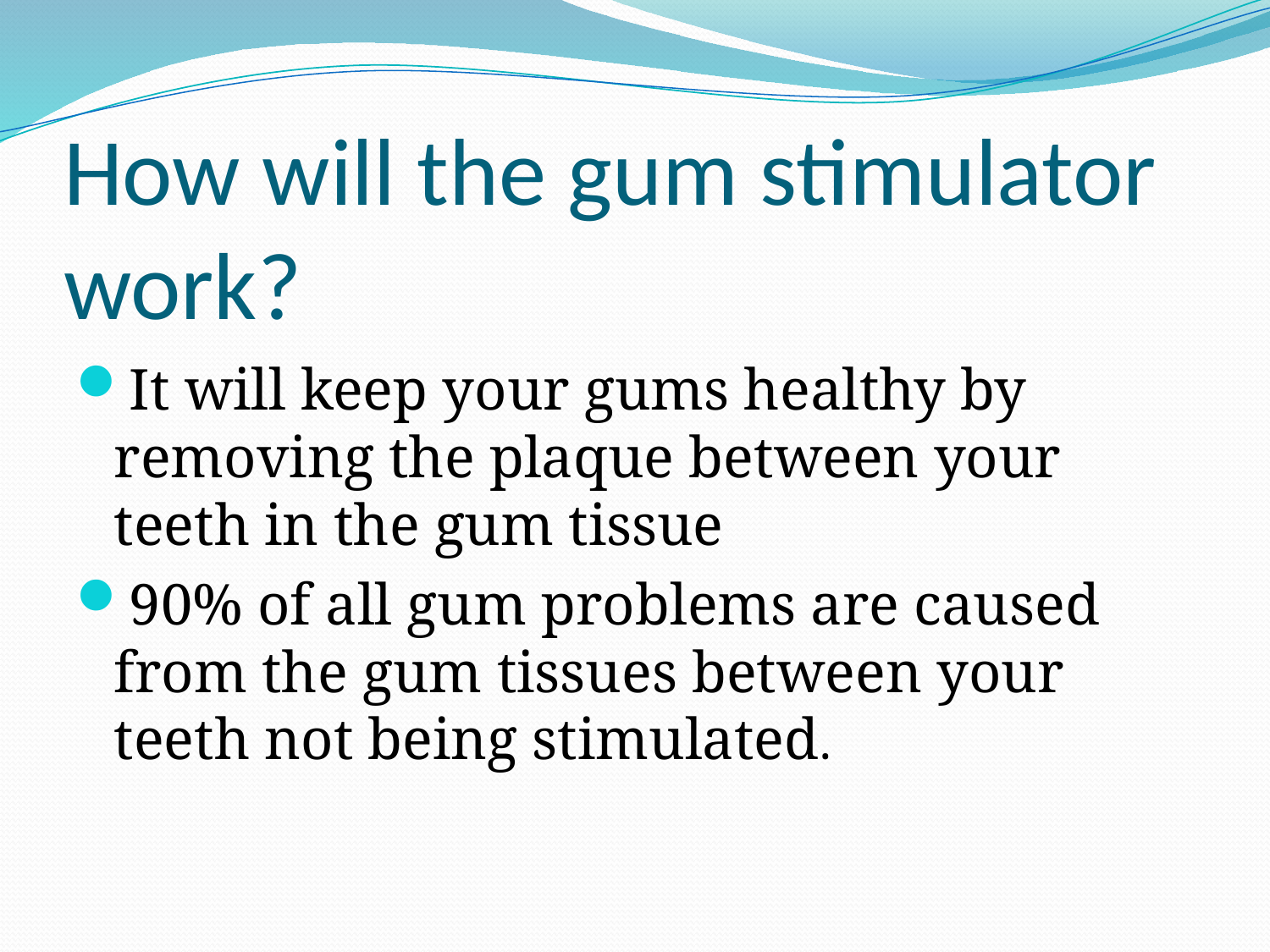

# How will the gum stimulator work?

It will keep your gums healthy by removing the plaque between your teeth in the gum tissue
90% of all gum problems are caused from the gum tissues between your teeth not being stimulated.